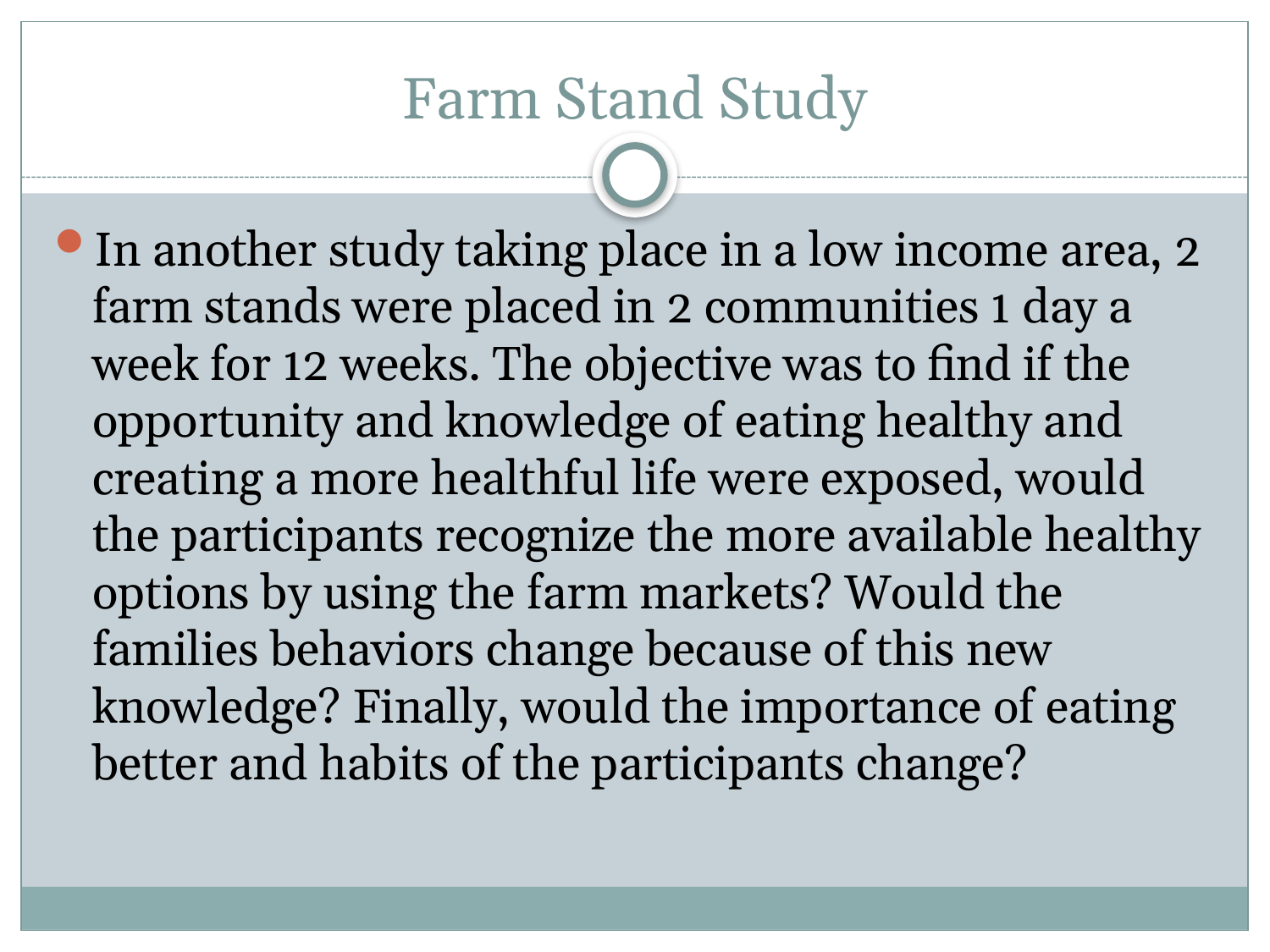

# Farm Stand Study
In another study taking place in a low income area, 2 farm stands were placed in 2 communities 1 day a week for 12 weeks. The objective was to find if the opportunity and knowledge of eating healthy and creating a more healthful life were exposed, would the participants recognize the more available healthy options by using the farm markets? Would the families behaviors change because of this new knowledge? Finally, would the importance of eating better and habits of the participants change?